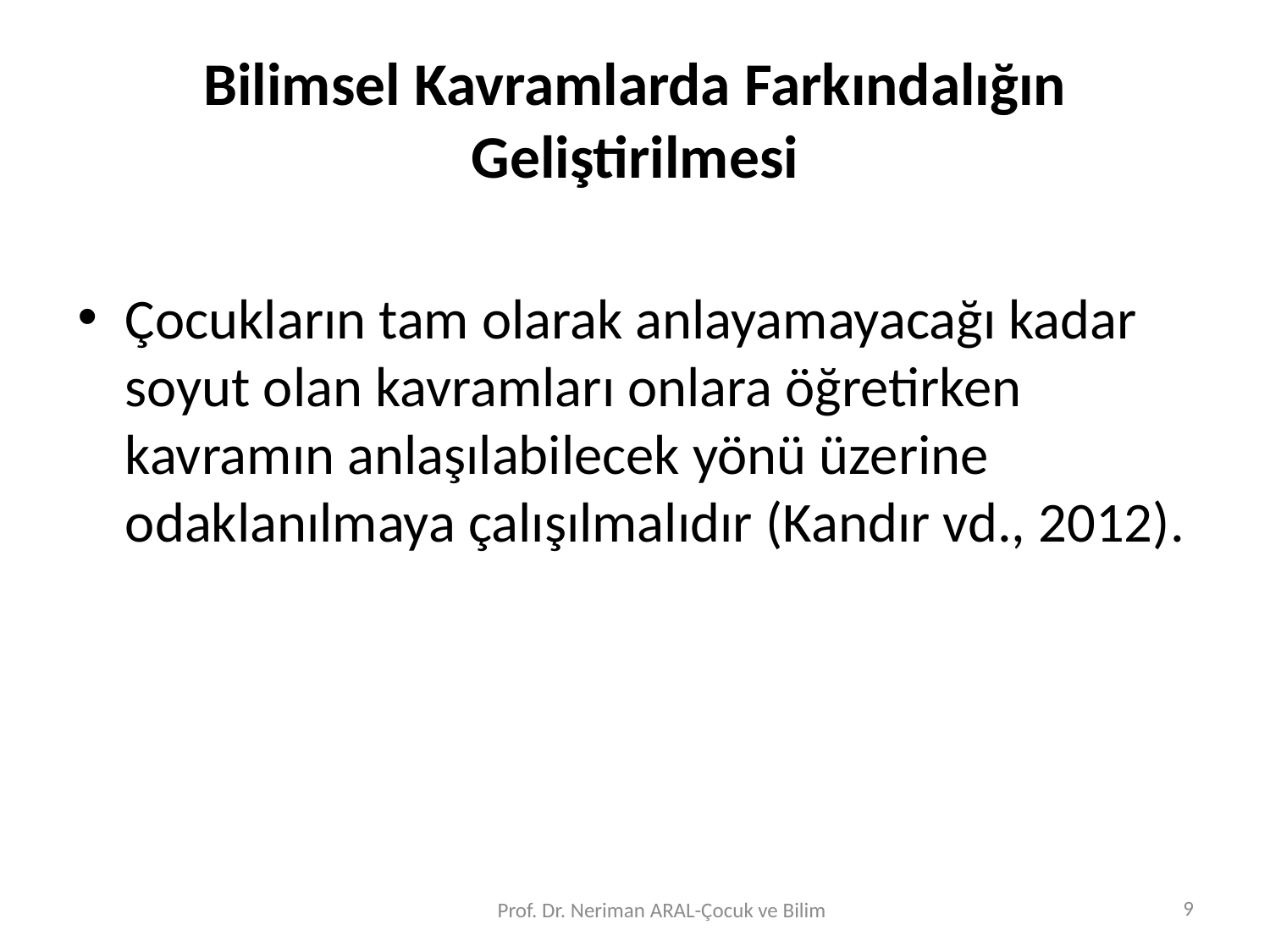

# Bilimsel Kavramlarda Farkındalığın Geliştirilmesi
Çocukların tam olarak anlayamayacağı kadar soyut olan kavramları onlara öğretirken kavramın anlaşılabilecek yönü üzerine odaklanılmaya çalışılmalıdır (Kandır vd., 2012).
9
Prof. Dr. Neriman ARAL-Çocuk ve Bilim